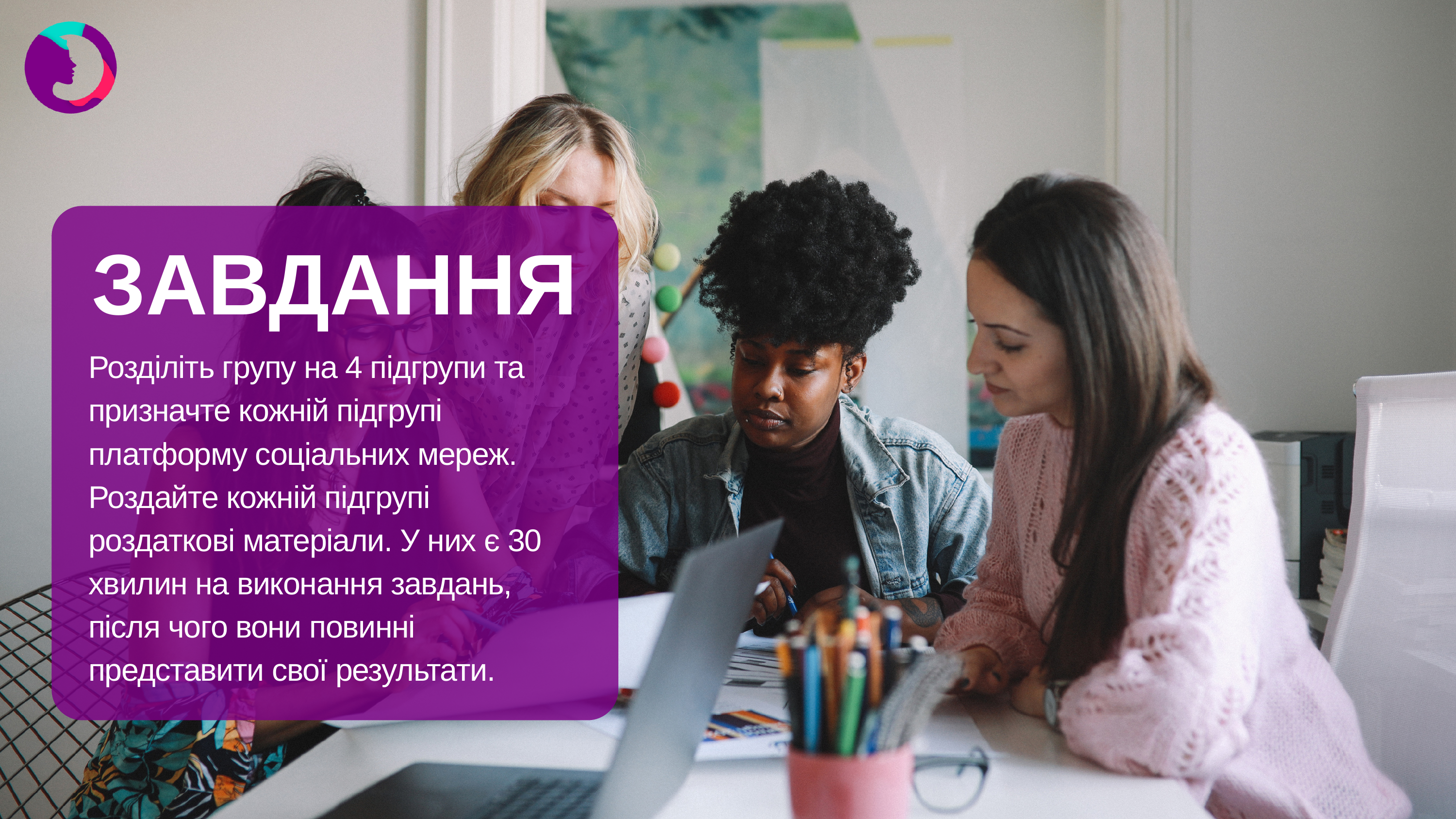

ЗАВДАННЯ
Розділіть групу на 4 підгрупи та призначте кожній підгрупі платформу соціальних мереж. Роздайте кожній підгрупі роздаткові матеріали. У них є 30 хвилин на виконання завдань, після чого вони повинні представити свої результати.